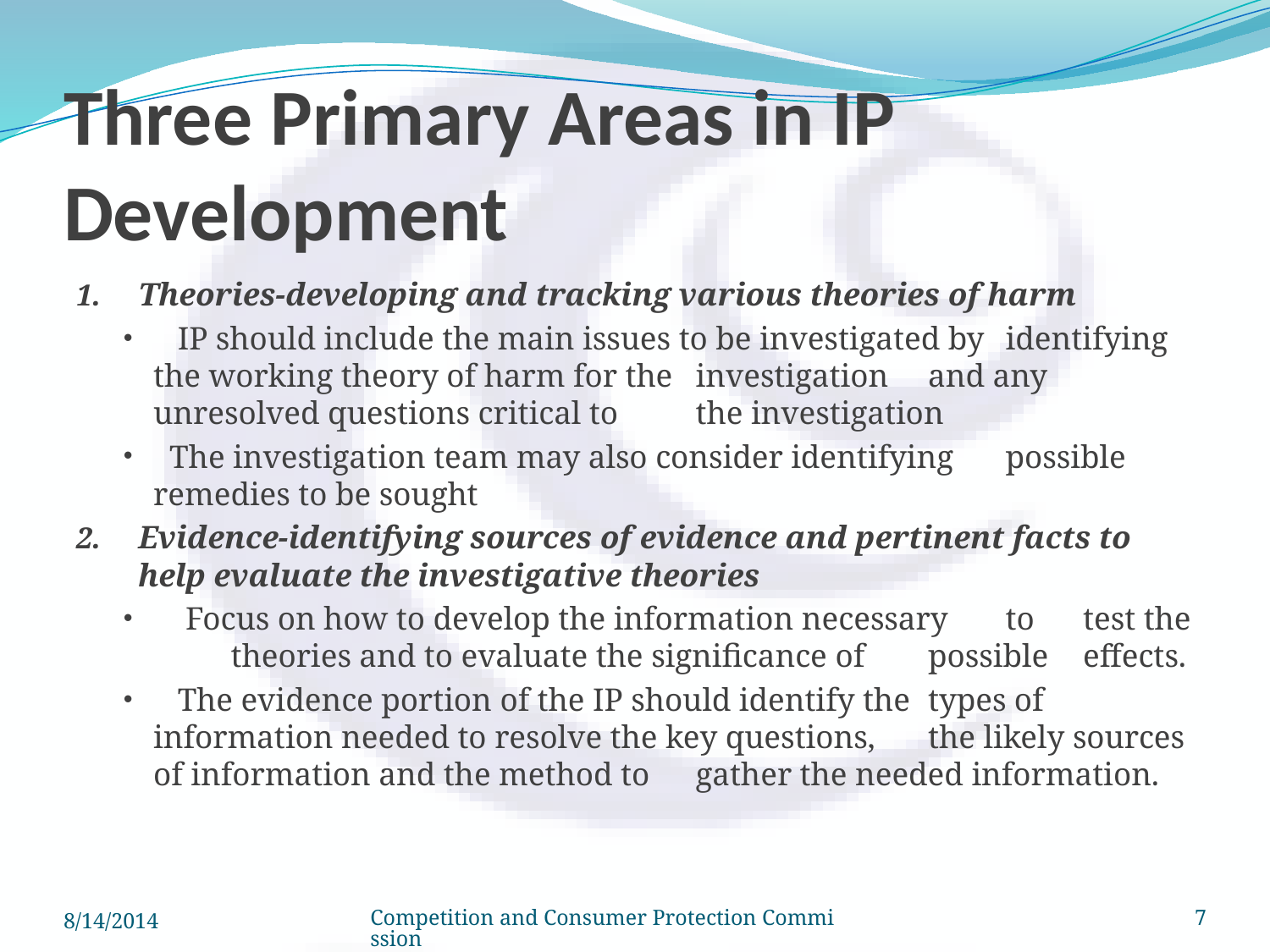

# Three Primary Areas in IP Development
Theories-developing and tracking various theories of harm
   IP should include the main issues to be investigated by 	identifying the working theory of harm for the 	investigation 	and any unresolved questions critical to 	the investigation
  The investigation team may also consider identifying 	possible  remedies to be sought
Evidence-identifying sources of evidence and pertinent facts to help evaluate the investigative theories
    Focus on how to develop the information necessary 	to 	test the 	theories and to evaluate the significance of 	possible 	effects.
   The evidence portion of the IP should identify the 	types of 	information needed to resolve the key questions, 	the likely sources of information and the method to 	gather the needed information.

8/14/2014
Competition and Consumer Protection Commission
7